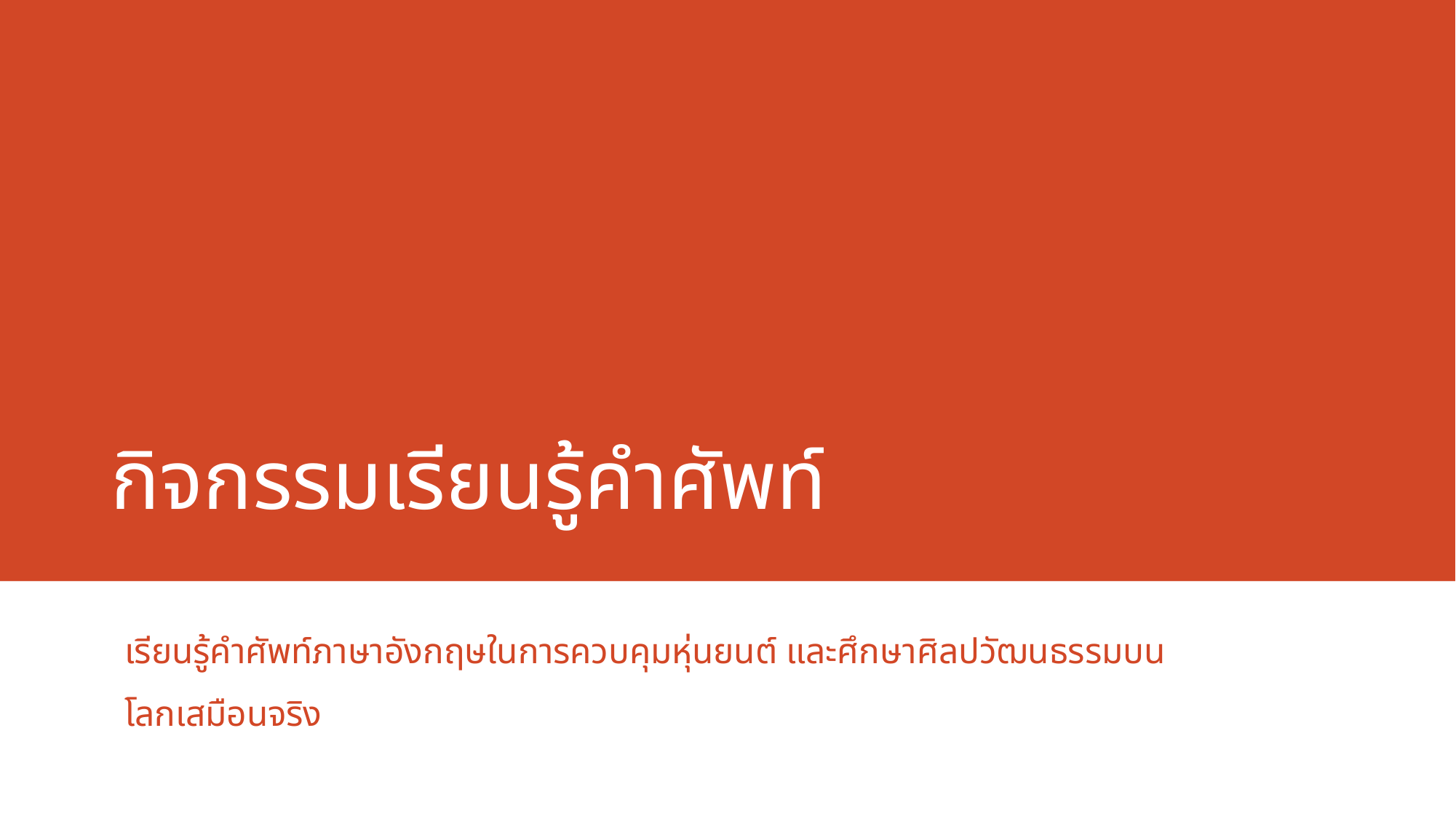

# กิจกรรมเรียนรู้คำศัพท์
เรียนรู้คำศัพท์ภาษาอังกฤษในการควบคุมหุ่นยนต์ และศึกษาศิลปวัฒนธรรมบนโลกเสมือนจริง